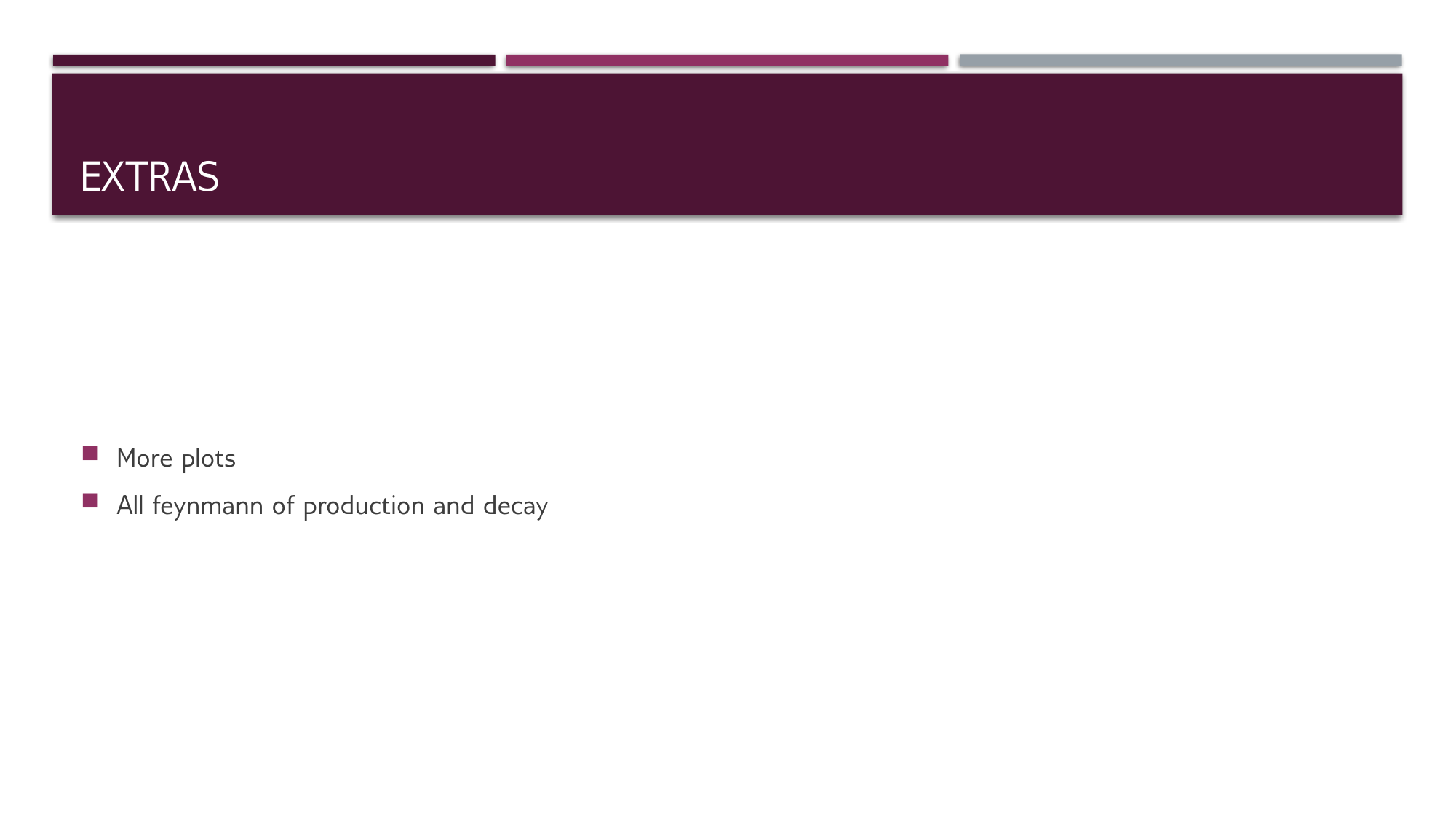

# extras
More plots
All feynmann of production and decay